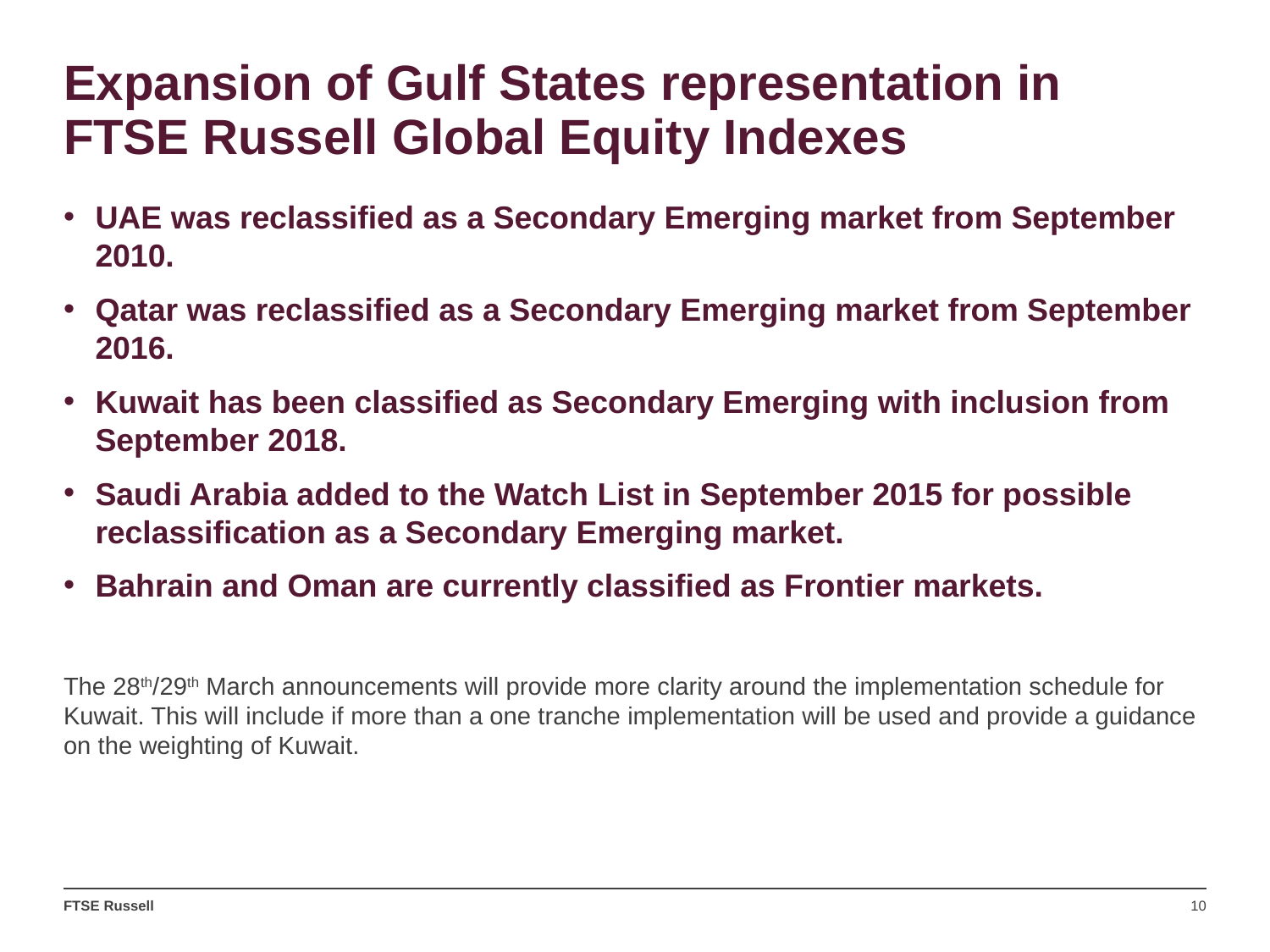

# Expansion of Gulf States representation in FTSE Russell Global Equity Indexes
UAE was reclassified as a Secondary Emerging market from September 2010.
Qatar was reclassified as a Secondary Emerging market from September 2016.
Kuwait has been classified as Secondary Emerging with inclusion from September 2018.
Saudi Arabia added to the Watch List in September 2015 for possible reclassification as a Secondary Emerging market.
Bahrain and Oman are currently classified as Frontier markets.

The 28th/29th March announcements will provide more clarity around the implementation schedule for Kuwait. This will include if more than a one tranche implementation will be used and provide a guidance on the weighting of Kuwait.